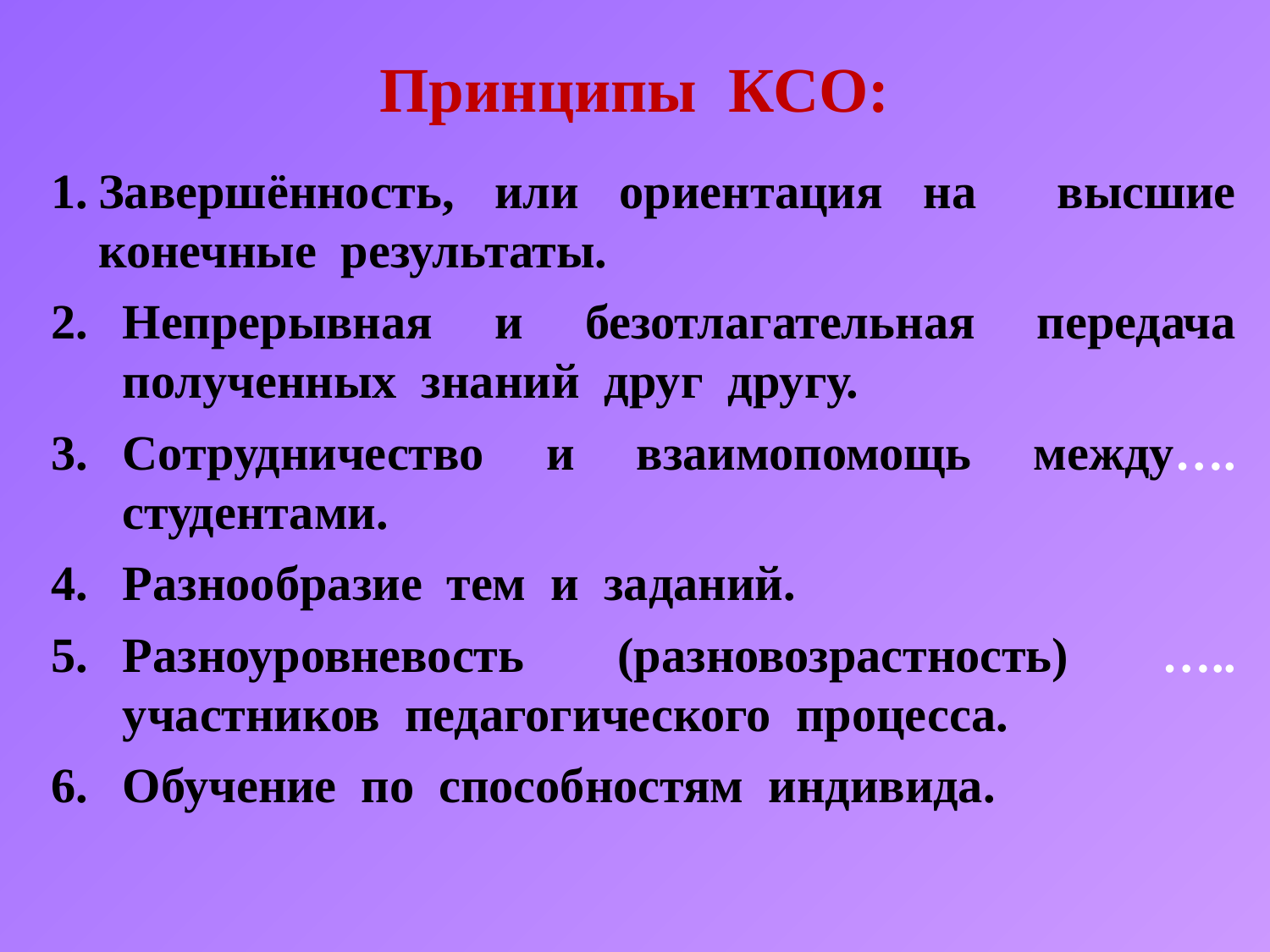

Принципы  КСО:
Завершённость, или ориентация на  высшие конечные  результаты.
Непрерывная и безотлагательная передача полученных  знаний  друг  другу.
Сотрудничество и взаимопомощь между…. студентами.
Разнообразие  тем  и  заданий.
Разноуровневость (разновозрастность) ….. участников  педагогического  процесса.
Обучение  по  способностям  индивида.